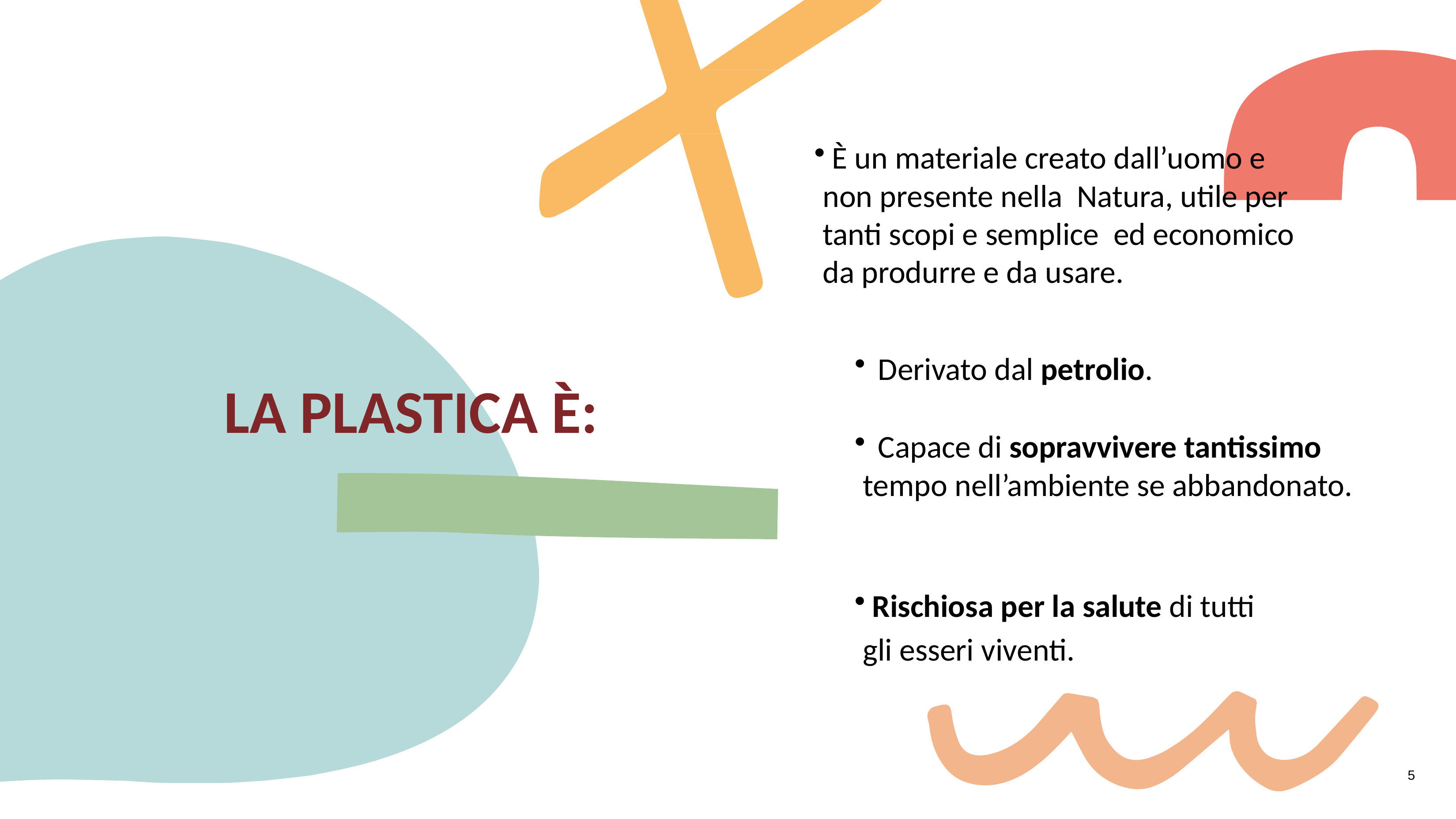

È un materiale creato dall’uomo e non presente nella  Natura, utile per tanti scopi e semplice  ed economico da produrre e da usare.

Derivato dal petrolio.
LA PLASTICA È:
Capace di sopravvivere tantissimo
tempo nell’ambiente se abbandonato.
	Rischiosa per la salute di tutti gli esseri viventi.

5